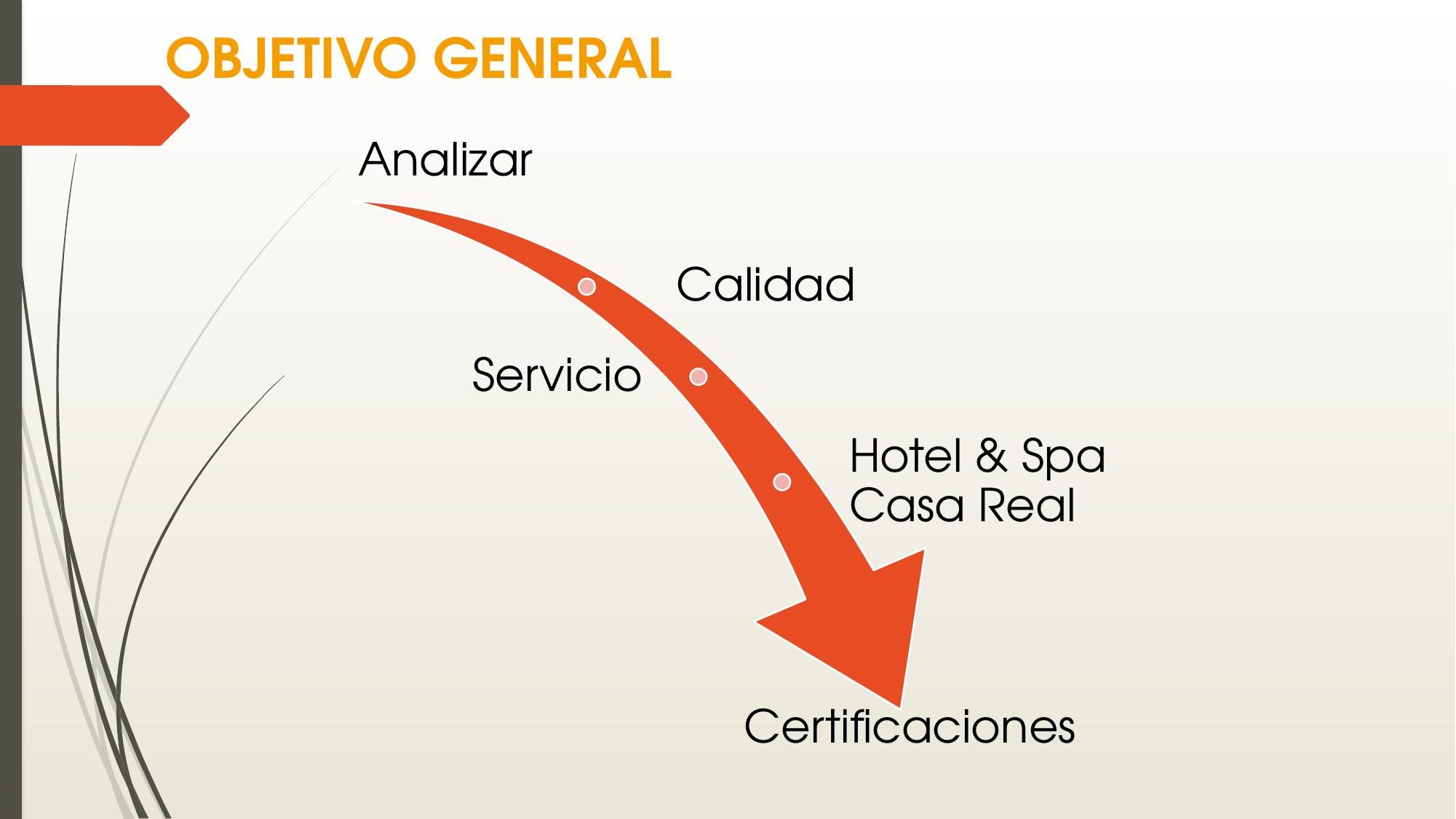

# OBJETIVO GENERAL
Analizar
Calidad
Servicio
Hotel & Spa Casa Real
Certificaciones